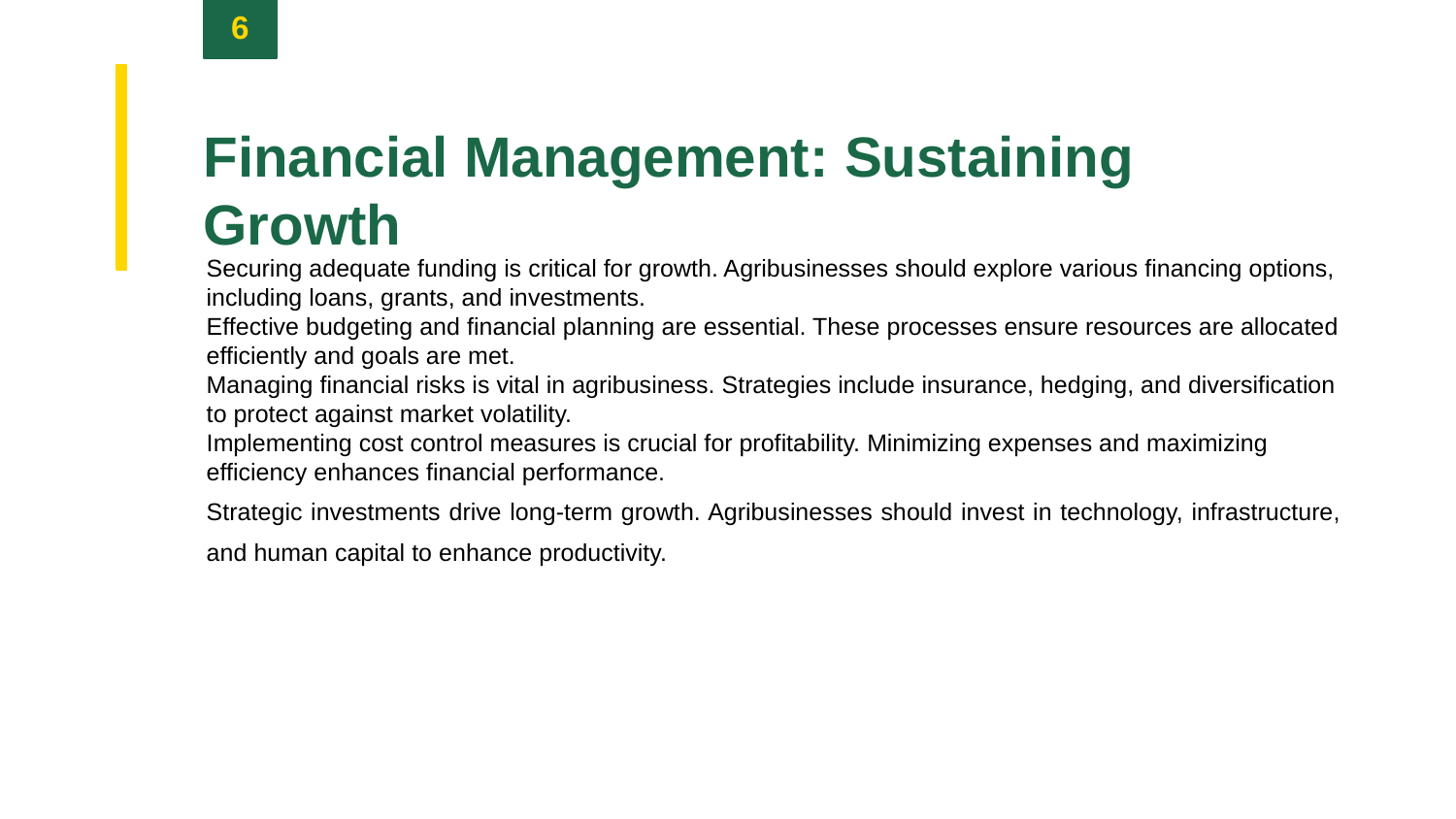

6

Financial Management: Sustaining Growth
Securing adequate funding is critical for growth. Agribusinesses should explore various financing options, including loans, grants, and investments.
Effective budgeting and financial planning are essential. These processes ensure resources are allocated efficiently and goals are met.
Managing financial risks is vital in agribusiness. Strategies include insurance, hedging, and diversification to protect against market volatility.
Implementing cost control measures is crucial for profitability. Minimizing expenses and maximizing efficiency enhances financial performance.
Strategic investments drive long-term growth. Agribusinesses should invest in technology, infrastructure, and human capital to enhance productivity.